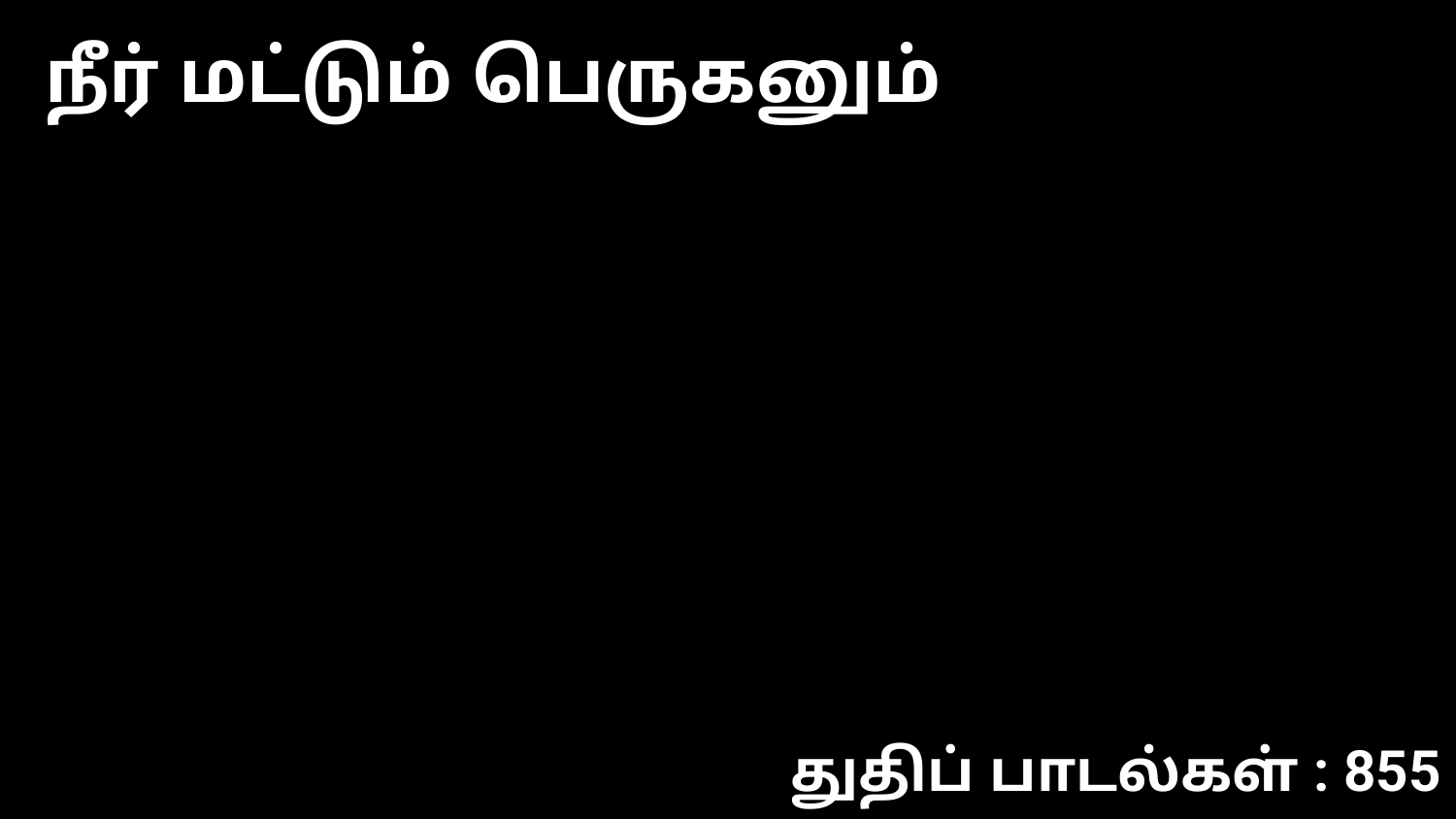

நீர் மட்டும் பெருகனும்
துதிப் பாடல்கள் : 855